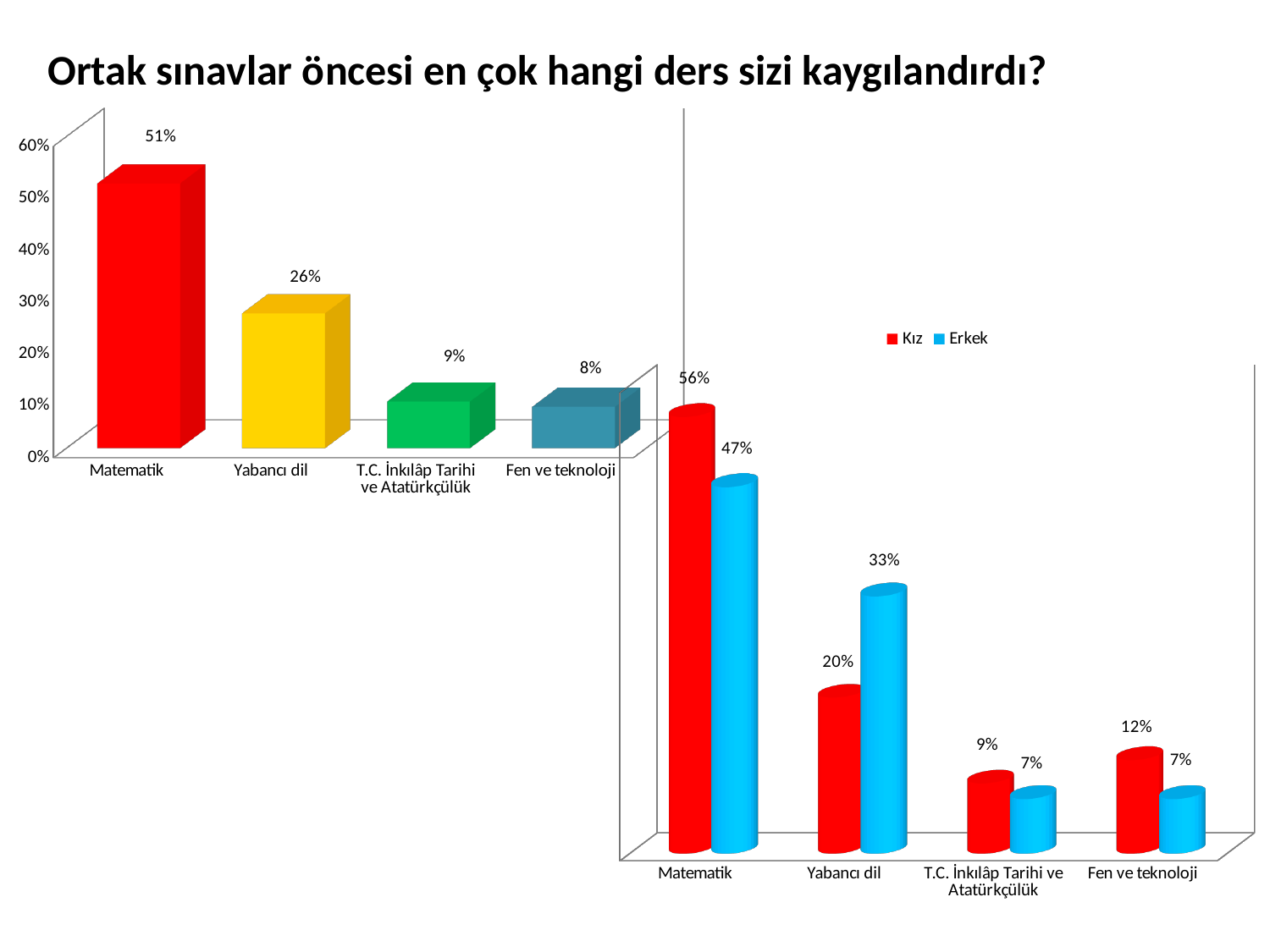

Ortak sınavlar öncesi en çok hangi ders sizi kaygılandırdı?

[unsupported chart]

[unsupported chart]